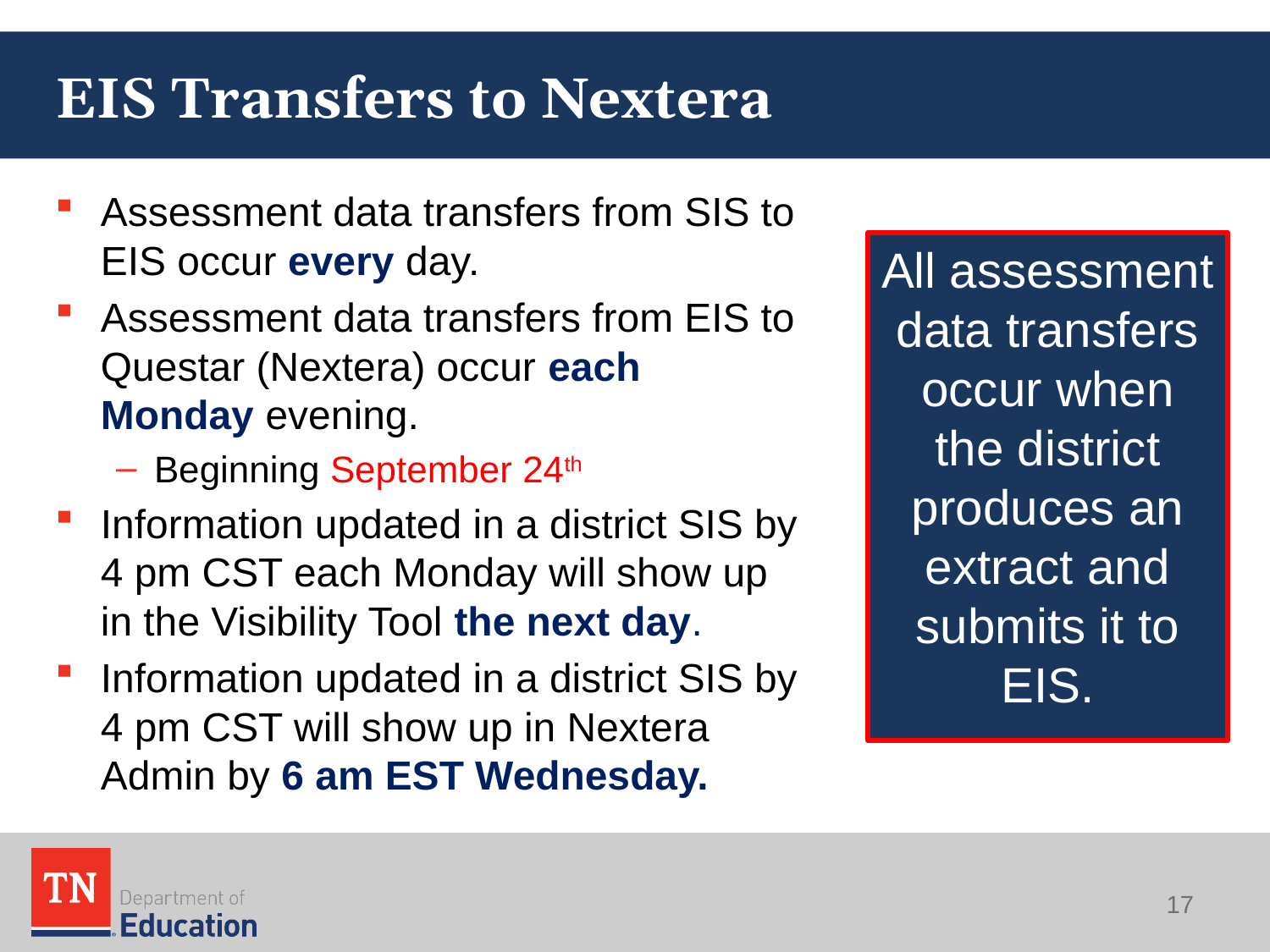

# EIS Transfers to Nextera
Assessment data transfers from SIS to EIS occur every day.
Assessment data transfers from EIS to Questar (Nextera) occur each Monday evening.
Beginning September 24th
Information updated in a district SIS by 4 pm CST each Monday will show up in the Visibility Tool the next day.
Information updated in a district SIS by 4 pm CST will show up in Nextera Admin by 6 am EST Wednesday.
All assessment data transfers occur when the district produces an extract and submits it to EIS.
17